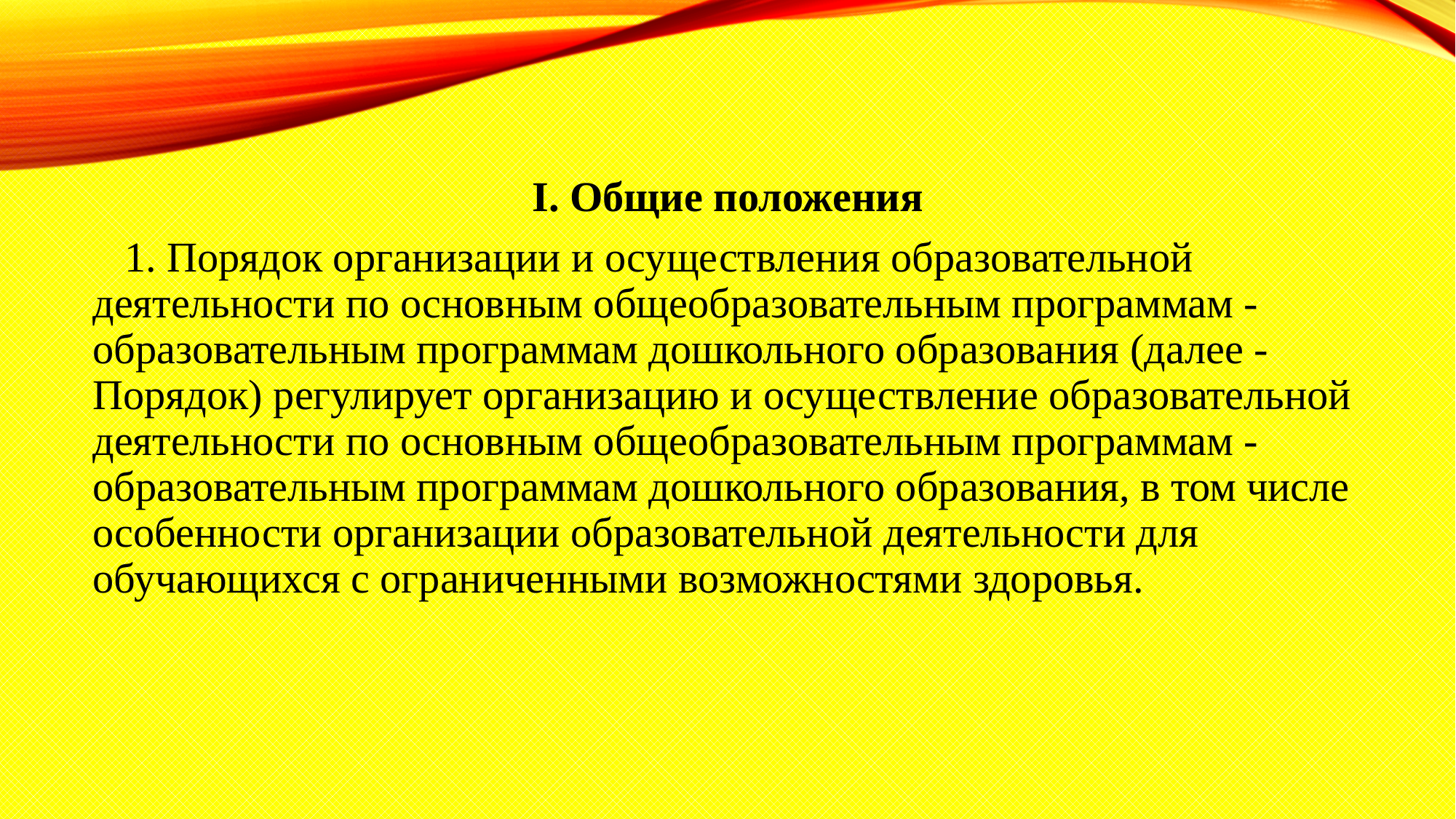

I. Общие положения
   1. Порядок организации и осуществления образовательной деятельности по основным общеобразовательным программам - образовательным программам дошкольного образования (далее - Порядок) регулирует организацию и осуществление образовательной деятельности по основным общеобразовательным программам - образовательным программам дошкольного образования, в том числе особенности организации образовательной деятельности для обучающихся с ограниченными возможностями здоровья.